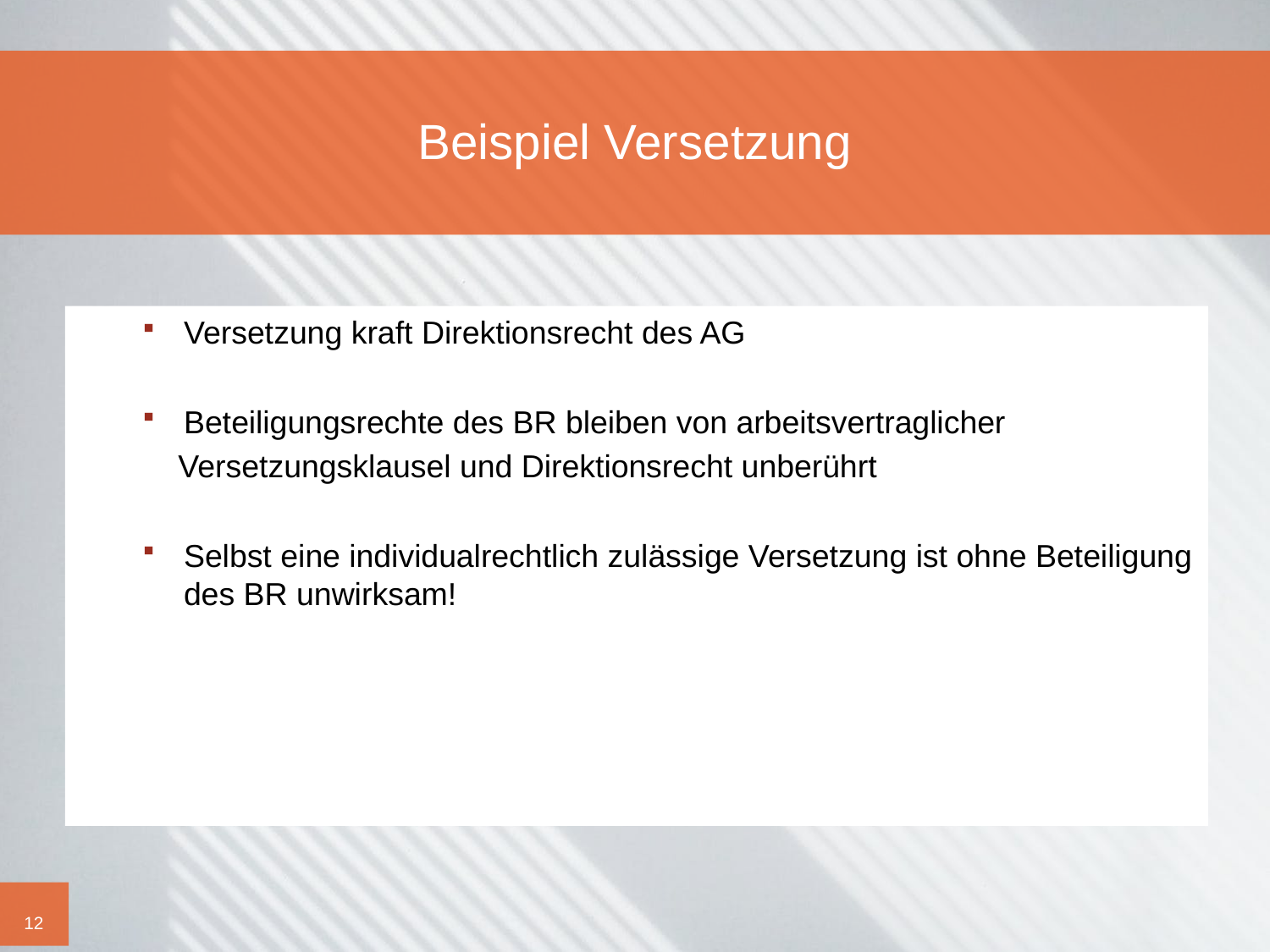

# Beispiel Versetzung
Versetzung kraft Direktionsrecht des AG

Beteiligungsrechte des BR bleiben von arbeitsvertraglicher
    Versetzungsklausel und Direktionsrecht unberührt

Selbst eine individualrechtlich zulässige Versetzung ist ohne Beteiligung des BR unwirksam!